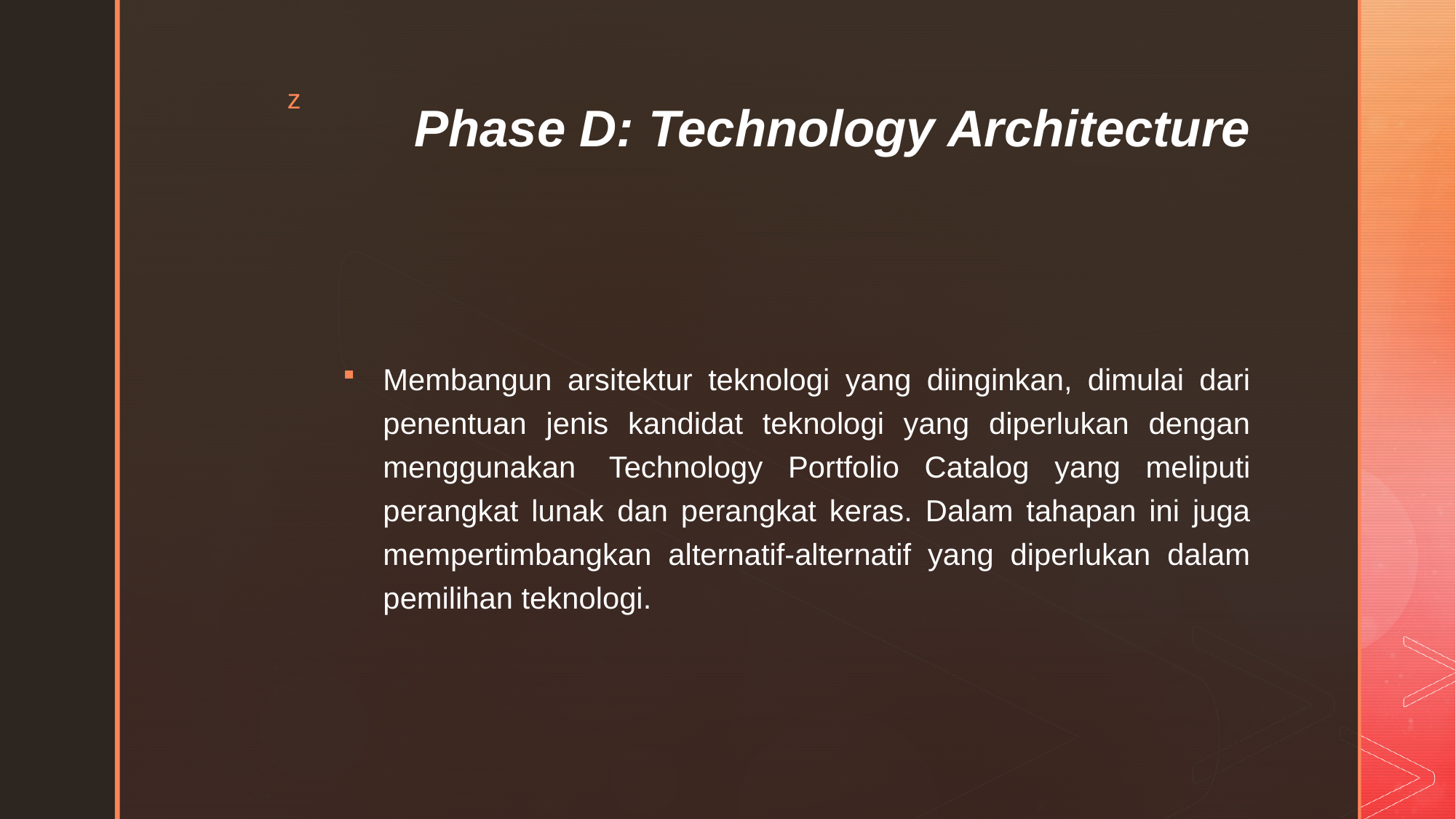

# Phase D: Technology Architecture
Membangun arsitektur teknologi yang diinginkan, dimulai dari penentuan jenis kandidat teknologi yang diperlukan dengan menggunakan  Technology Portfolio Catalog yang meliputi perangkat lunak dan perangkat keras. Dalam tahapan ini juga mempertimbangkan alternatif-alternatif yang diperlukan dalam pemilihan teknologi.